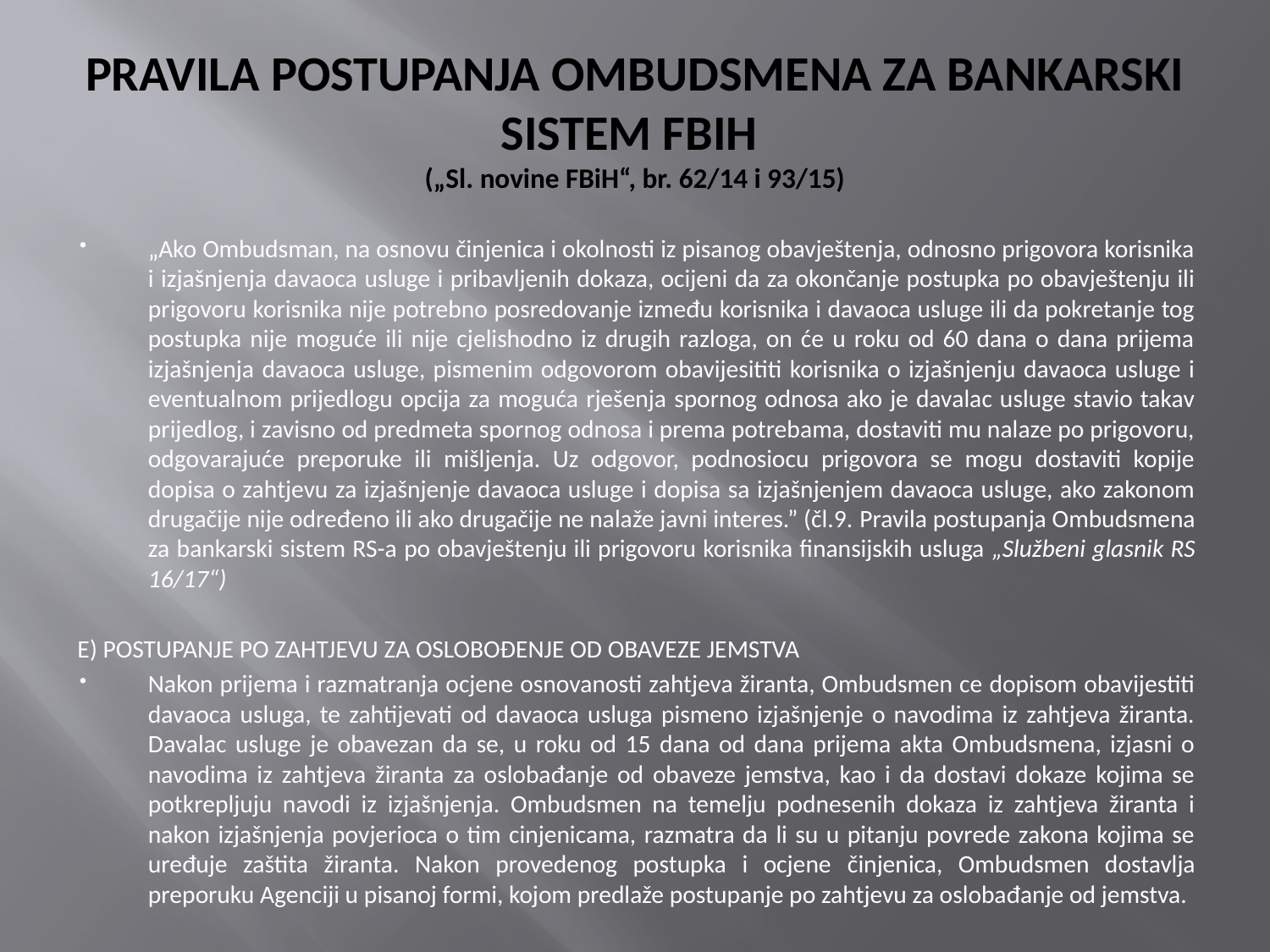

# PRAVILA POSTUPANJA OMBUDSMENA ZA BANKARSKI SISTEM FBIH („Sl. novine FBiH“, br. 62/14 i 93/15)
„Ako Ombudsman, na osnovu činjenica i okolnosti iz pisanog obavještenja, odnosno prigovora korisnika i izjašnjenja davaoca usluge i pribavljenih dokaza, ocijeni da za okončanje postupka po obavještenju ili prigovoru korisnika nije potrebno posredovanje između korisnika i davaoca usluge ili da pokretanje tog postupka nije moguće ili nije cjelishodno iz drugih razloga, on će u roku od 60 dana o dana prijema izjašnjenja davaoca usluge, pismenim odgovorom obavijesititi korisnika o izjašnjenju davaoca usluge i eventualnom prijedlogu opcija za moguća rješenja spornog odnosa ako je davalac usluge stavio takav prijedlog, i zavisno od predmeta spornog odnosa i prema potrebama, dostaviti mu nalaze po prigovoru, odgovarajuće preporuke ili mišljenja. Uz odgovor, podnosiocu prigovora se mogu dostaviti kopije dopisa o zahtjevu za izjašnjenje davaoca usluge i dopisa sa izjašnjenjem davaoca usluge, ako zakonom drugačije nije određeno ili ako drugačije ne nalaže javni interes.” (čl.9. Pravila postupanja Ombudsmena za bankarski sistem RS-a po obavještenju ili prigovoru korisnika finansijskih usluga „Službeni glasnik RS 16/17“)

E) POSTUPANJE PO ZAHTJEVU ZA OSLOBOĐENJE OD OBAVEZE JEMSTVA
Nakon prijema i razmatranja ocjene osnovanosti zahtjeva žiranta, Ombudsmen ce dopisom obavijestiti davaoca usluga, te zahtijevati od davaoca usluga pismeno izjašnjenje o navodima iz zahtjeva žiranta. Davalac usluge je obavezan da se, u roku od 15 dana od dana prijema akta Ombudsmena, izjasni o navodima iz zahtjeva žiranta za oslobađanje od obaveze jemstva, kao i da dostavi dokaze kojima se potkrepljuju navodi iz izjašnjenja. Ombudsmen na temelju podnesenih dokaza iz zahtjeva žiranta i nakon izjašnjenja povjerioca o tim cinjenicama, razmatra da li su u pitanju povrede zakona kojima se uređuje zaštita žiranta. Nakon provedenog postupka i ocjene činjenica, Ombudsmen dostavlja preporuku Agenciji u pisanoj formi, kojom predlaže postupanje po zahtjevu za oslobađanje od jemstva.